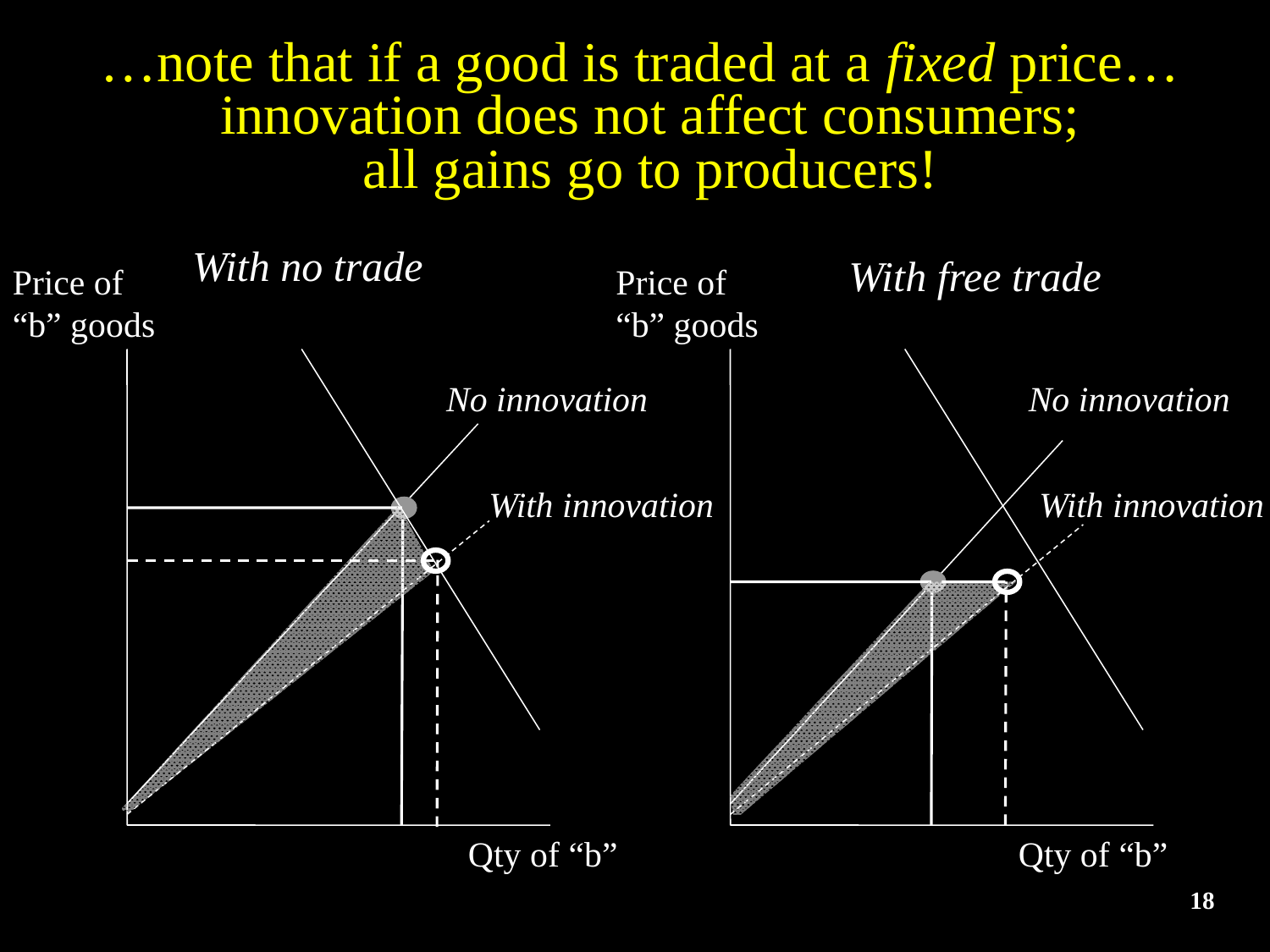

…note that if a good is traded at a fixed price…
innovation does not affect consumers;
all gains go to producers!
With no trade
With free trade
Price of “b” goods
Price of “b” goods

No innovation
No innovation

With innovation
With innovation

Qty of “b”

Qty of “b”
18